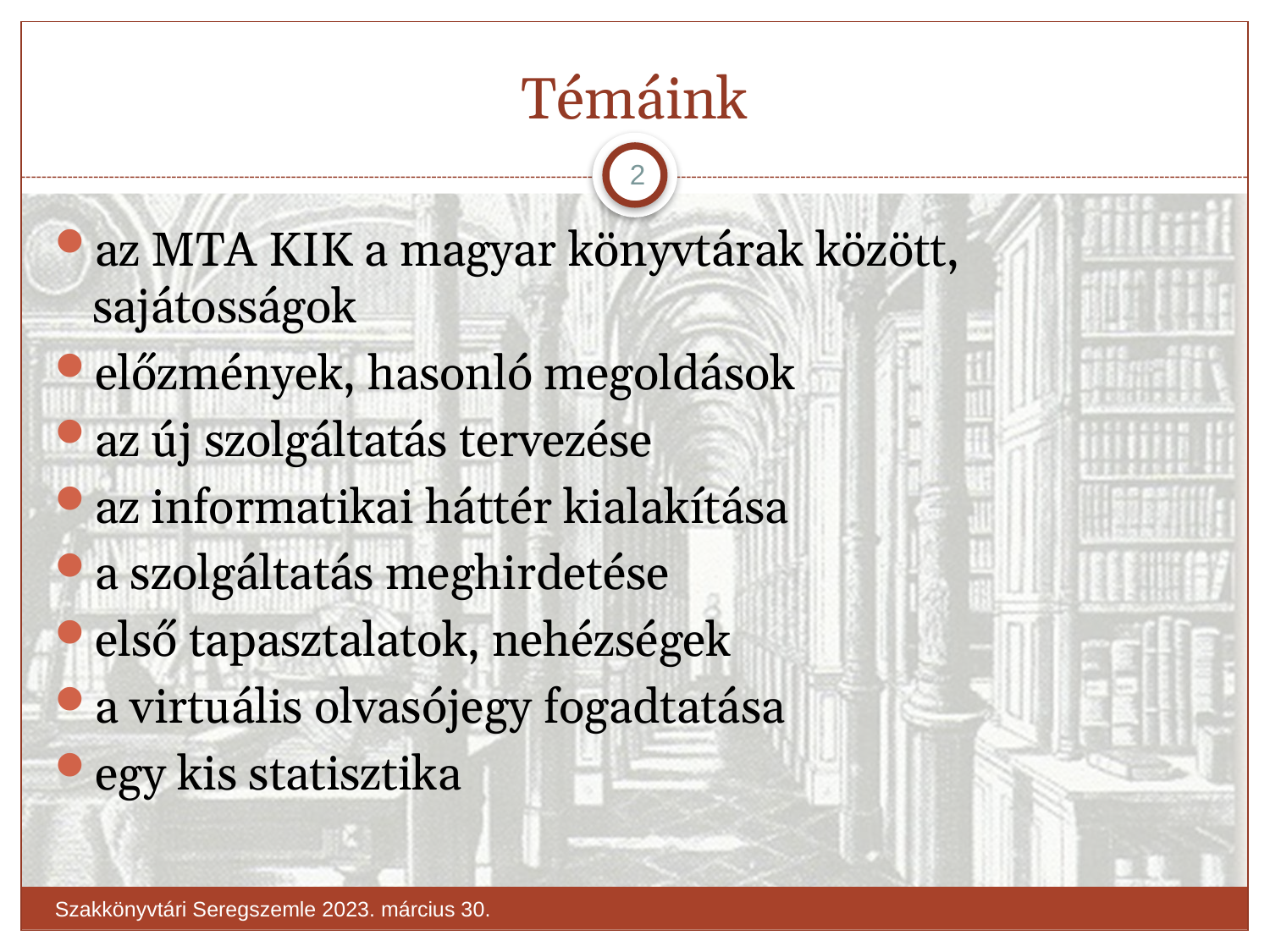

# Témáink
2
az MTA KIK a magyar könyvtárak között, sajátosságok
előzmények, hasonló megoldások
az új szolgáltatás tervezése
az informatikai háttér kialakítása
a szolgáltatás meghirdetése
első tapasztalatok, nehézségek
a virtuális olvasójegy fogadtatása
egy kis statisztika
Szakkönyvtári Seregszemle 2023. március 30.